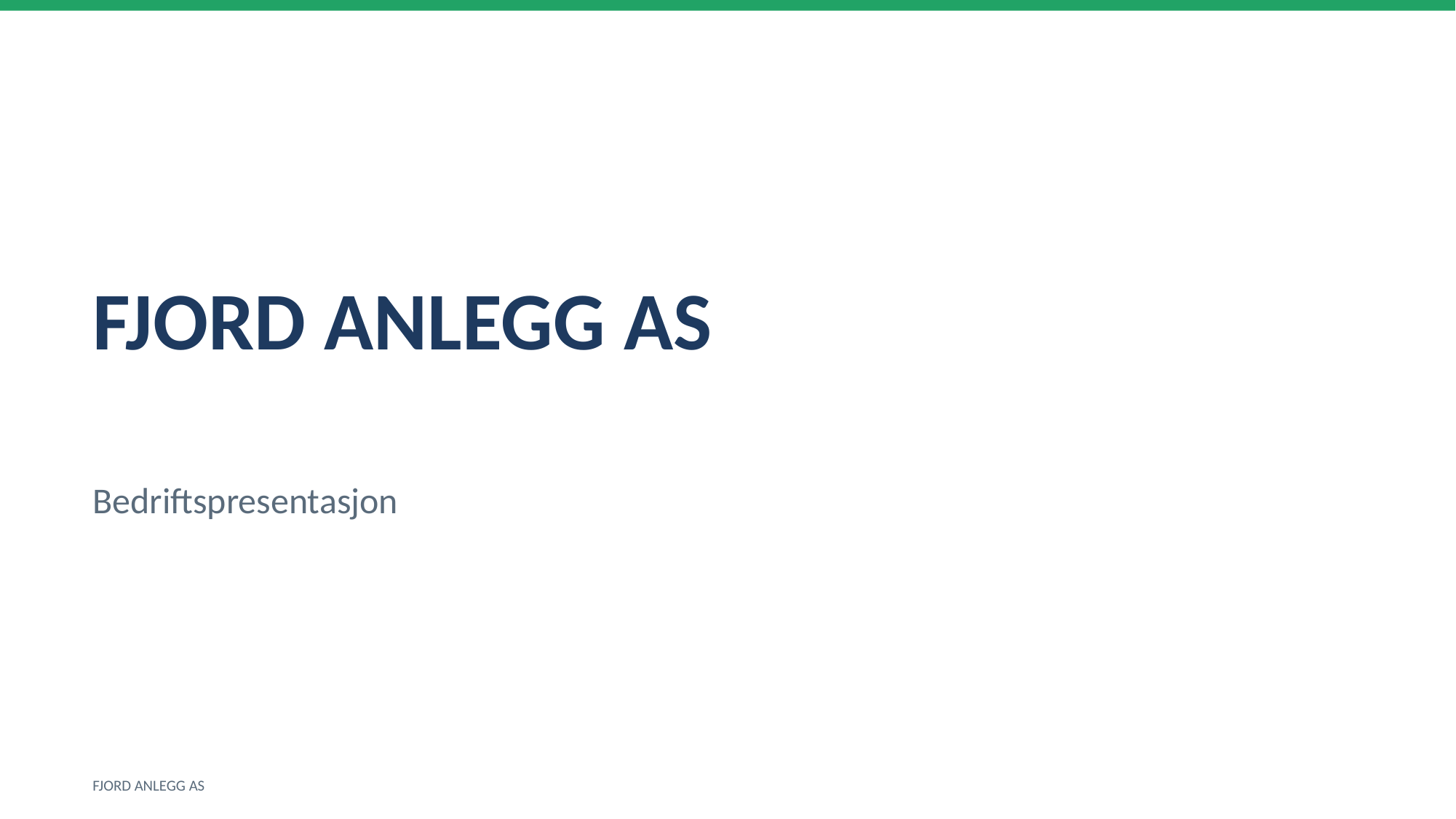

FJORD ANLEGG AS
Bedriftspresentasjon
FJORD ANLEGG AS